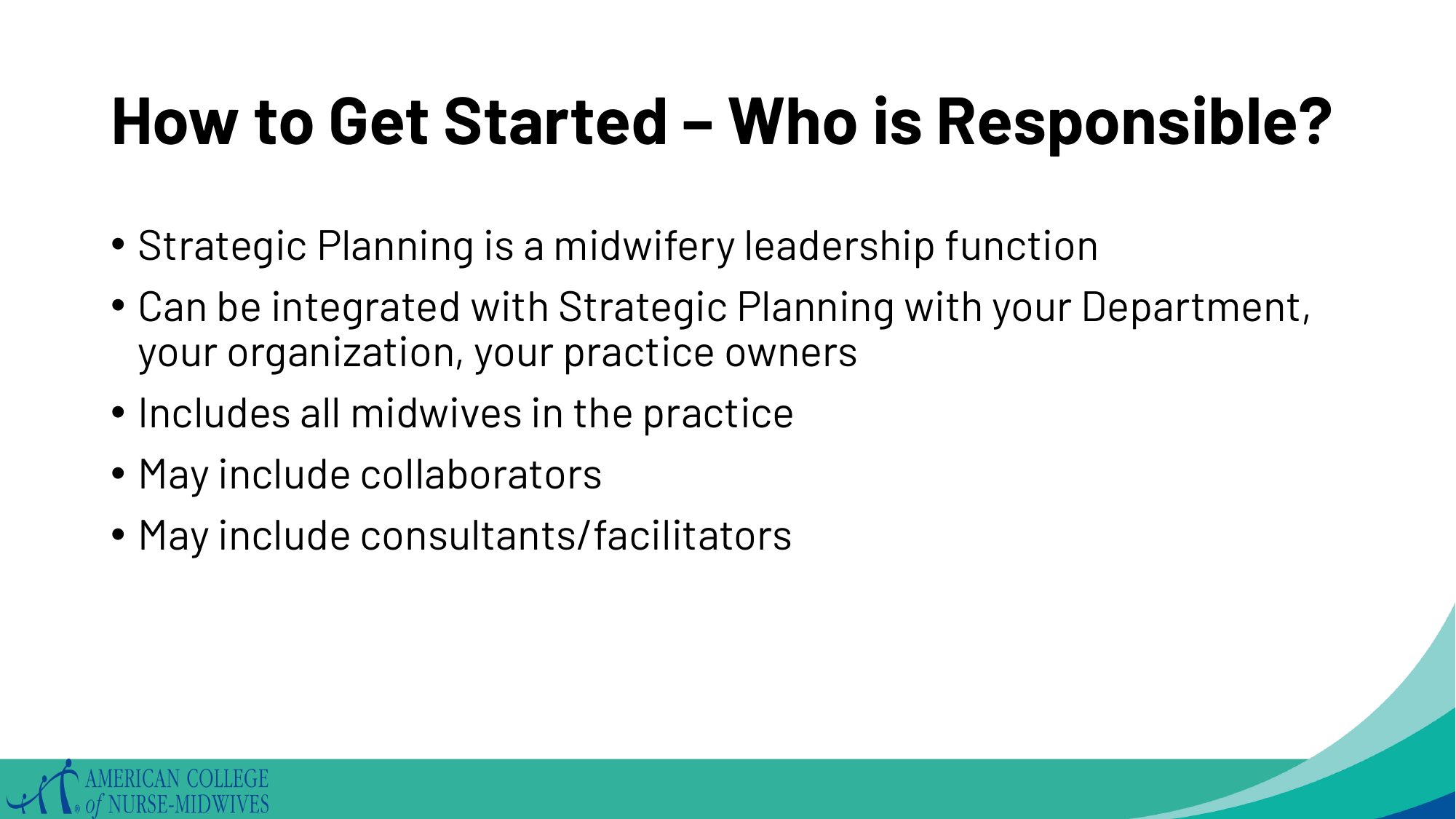

# How to Get Started – Who is Responsible?
Strategic Planning is a midwifery leadership function
Can be integrated with Strategic Planning with your Department, your organization, your practice owners
Includes all midwives in the practice
May include collaborators
May include consultants/facilitators